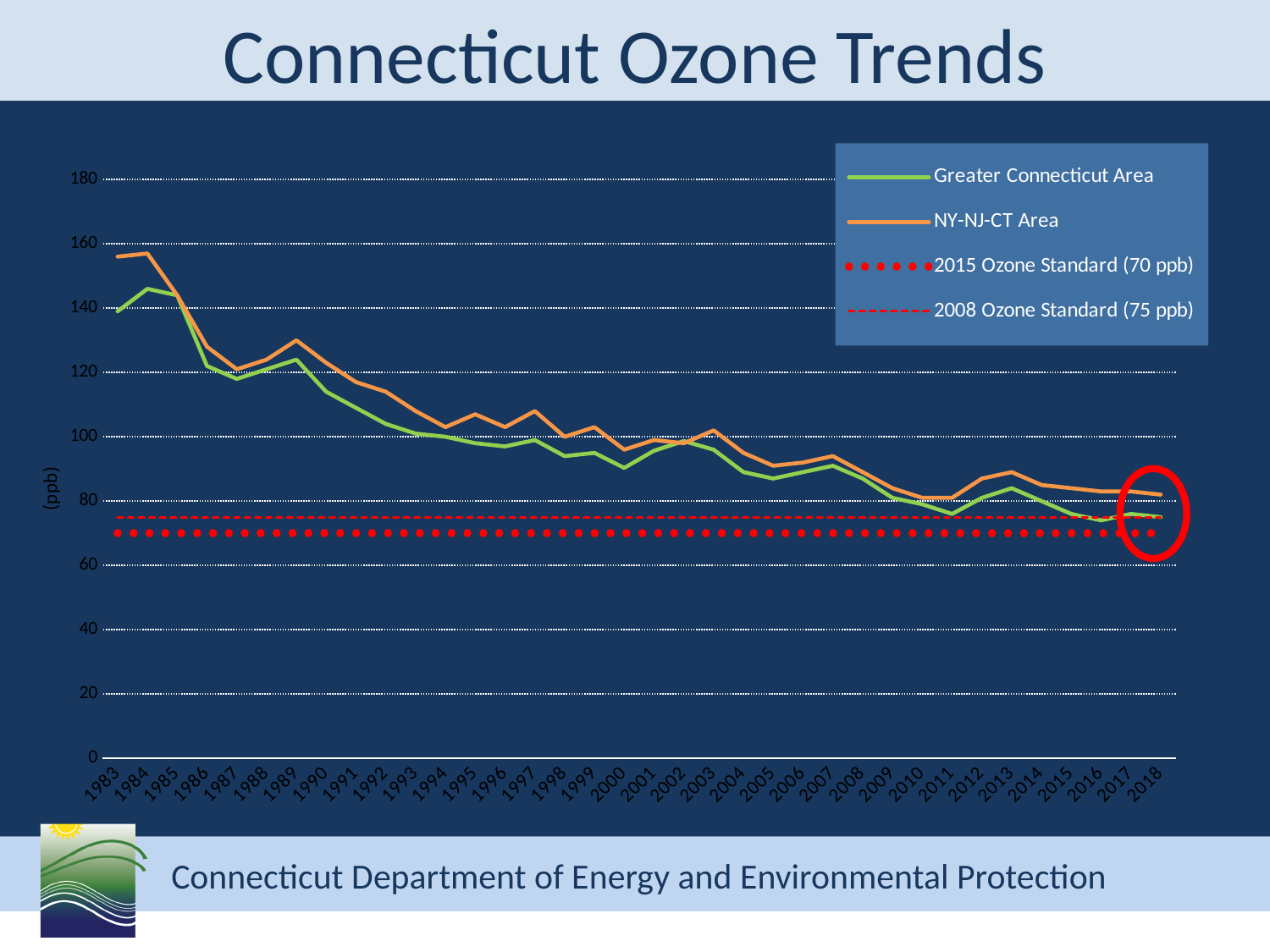

# Connecticut Ozone Trends

### Chart

| Category |  |  |  |  |
|---|---|---|---|---|
| 1983 | 139.0 | 156.0 | 70.0 | 75.0 |
| 1984 | 146.0 | 157.0 | 70.0 | 75.0 |
| 1985 | 144.0 | 144.0 | 70.0 | 75.0 |
| 1986 | 122.0 | 128.0 | 70.0 | 75.0 |
| 1987 | 118.0 | 121.0 | 70.0 | 75.0 |
| 1988 | 121.0 | 124.0 | 70.0 | 75.0 |
| 1989 | 124.0 | 130.0 | 70.0 | 75.0 |
| 1990 | 114.0 | 123.0 | 70.0 | 75.0 |
| 1991 | 109.0 | 117.0 | 70.0 | 75.0 |
| 1992 | 104.0 | 114.0 | 70.0 | 75.0 |
| 1993 | 101.0 | 108.0 | 70.0 | 75.0 |
| 1994 | 100.0 | 103.0 | 70.0 | 75.0 |
| 1995 | 98.0 | 107.0 | 70.0 | 75.0 |
| 1996 | 97.0 | 103.0 | 70.0 | 75.0 |
| 1997 | 99.0 | 108.0 | 70.0 | 75.0 |
| 1998 | 94.0 | 100.0 | 70.0 | 75.0 |
| 1999 | 95.0 | 103.0 | 70.0 | 75.0 |
| 2000 | 90.33333333333333 | 96.0 | 70.0 | 75.0 |
| 2001 | 95.66666666666667 | 99.0 | 70.0 | 75.0 |
| 2002 | 98.66666666666667 | 98.0 | 70.0 | 75.0 |
| 2003 | 96.0 | 102.0 | 70.0 | 75.0 |
| 2004 | 89.0 | 95.0 | 70.0 | 75.0 |
| 2005 | 87.0 | 91.0 | 70.0 | 75.0 |
| 2006 | 89.0 | 92.0 | 70.0 | 75.0 |
| 2007 | 91.0 | 94.0 | 70.0 | 75.0 |
| 2008 | 87.0 | 89.0 | 70.0 | 75.0 |
| 2009 | 81.0 | 84.0 | 70.0 | 75.0 |
| 2010 | 79.0 | 81.0 | 70.0 | 75.0 |
| 2011 | 76.0 | 81.0 | 70.0 | 75.0 |
| 2012 | 81.0 | 87.0 | 70.0 | 75.0 |
| 2013 | 84.0 | 89.0 | 70.0 | 75.0 |
| 2014 | 80.0 | 85.0 | 70.0 | 75.0 |
| 2015 | 76.0 | 84.0 | 70.0 | 75.0 |
| 2016 | 74.0 | 83.0 | 70.0 | 75.0 |
| 2017 | 76.0 | 83.0 | 70.0 | 75.0 |
| 2018 | 75.0 | 82.0 | 70.0 | 75.0 |